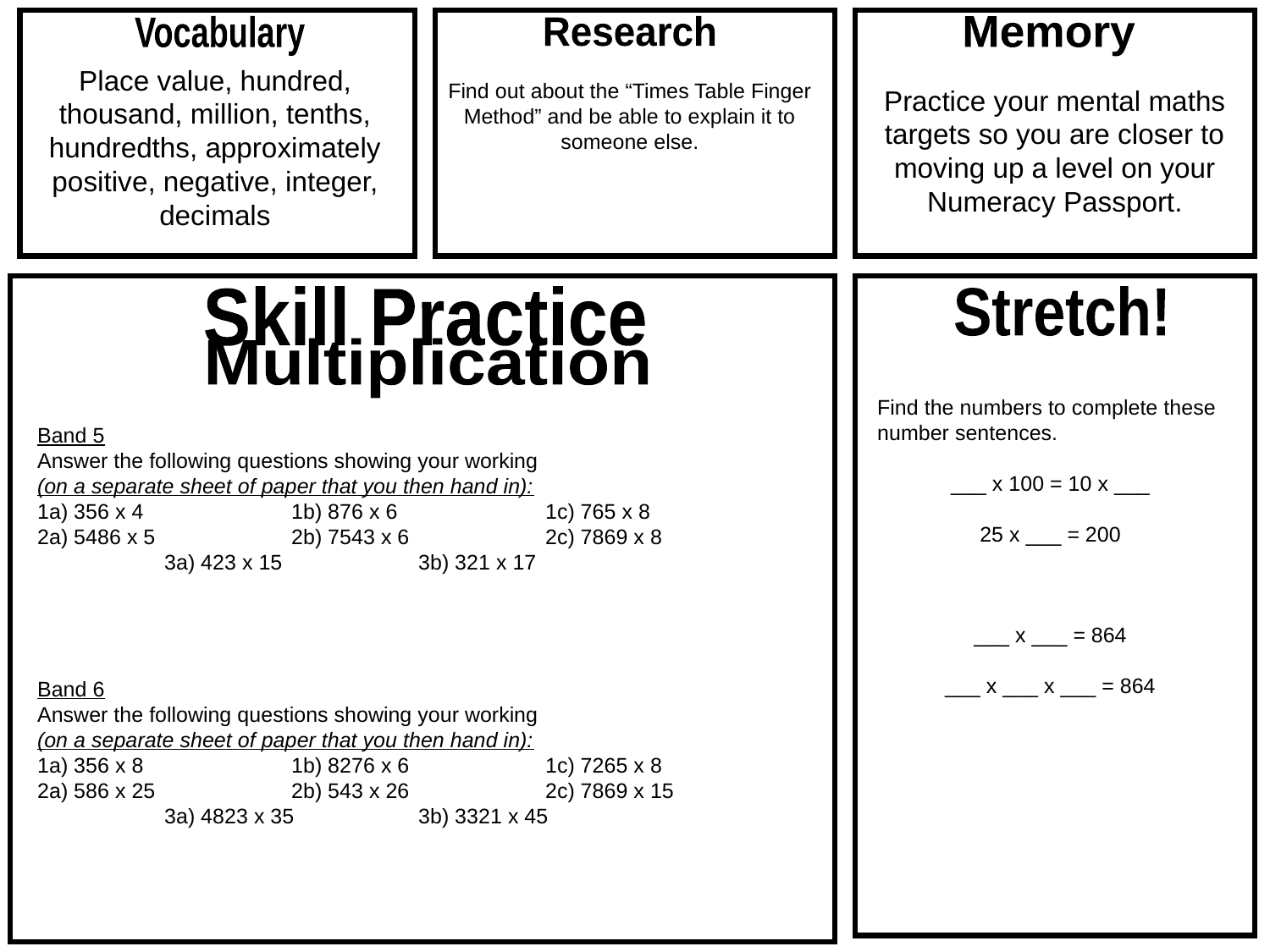

Vocabulary
Research
Memory

Find out about the “Times Table Finger Method” and be able to explain it to someone else.
Place value, hundred, thousand, million, tenths, hundredths, approximately positive, negative, integer, decimals
Practice your mental maths targets so you are closer to moving up a level on your Numeracy Passport.

Skill Practice
Stretch!
Multiplication
Find the numbers to complete these number sentences.

___ x 100 = 10 x ___

25 x ___ = 200

___ x ___ = 864

___ x ___ x ___ = 864

Band 5
Answer the following questions showing your working
(on a separate sheet of paper that you then hand in):
1a) 356 x 4		1b) 876 x 6		1c) 765 x 8
2a) 5486 x 5		2b) 7543 x 6		2c) 7869 x 8
	3a) 423 x 15		3b) 321 x 17

Band 6
Answer the following questions showing your working
(on a separate sheet of paper that you then hand in):
1a) 356 x 8		1b) 8276 x 6		1c) 7265 x 8
2a) 586 x 25		2b) 543 x 26		2c) 7869 x 15
	3a) 4823 x 35	3b) 3321 x 45